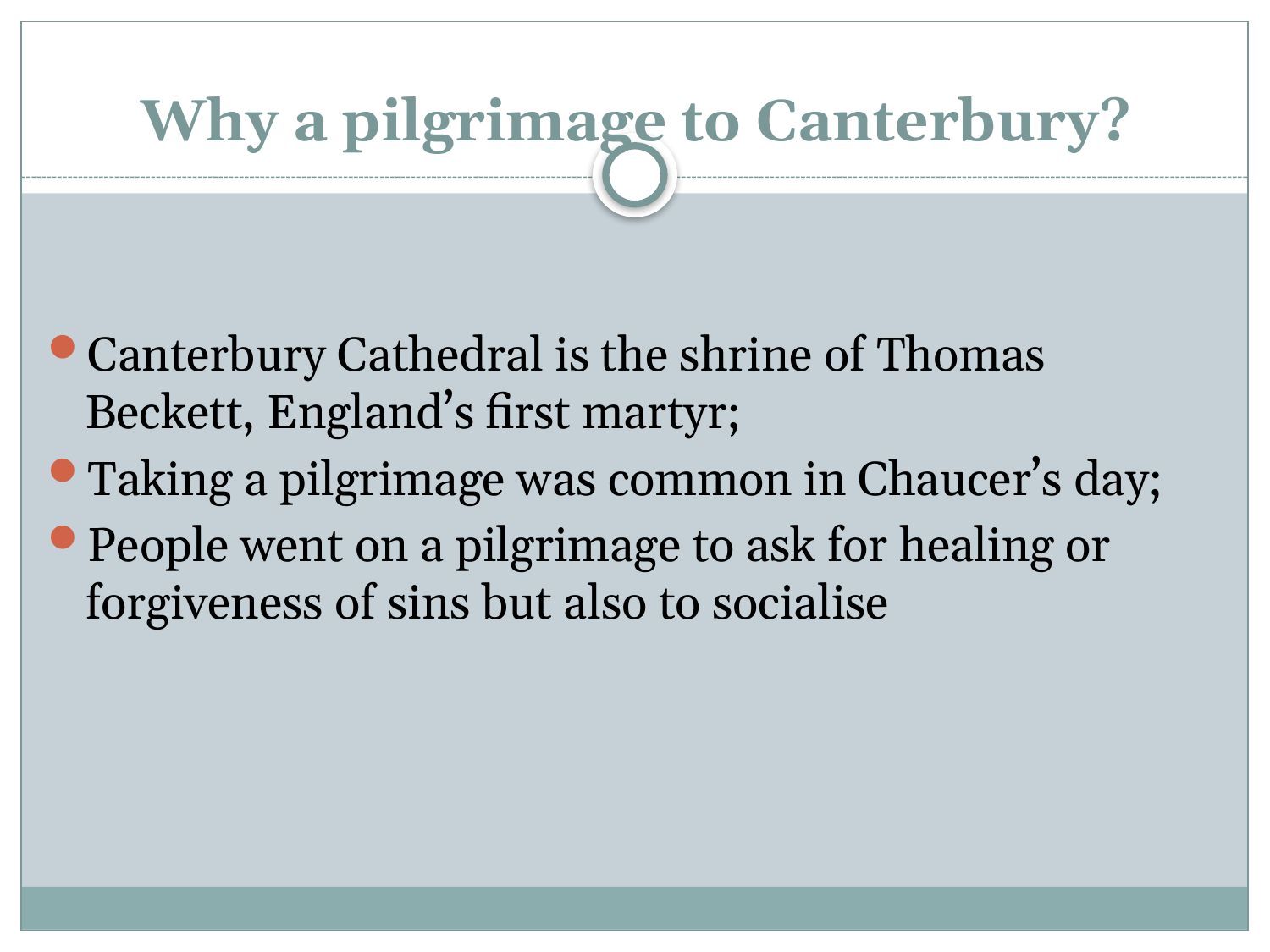

# Why a pilgrimage to Canterbury?
Canterbury Cathedral is the shrine of Thomas Beckett, England’s first martyr;
Taking a pilgrimage was common in Chaucer’s day;
People went on a pilgrimage to ask for healing or forgiveness of sins but also to socialise